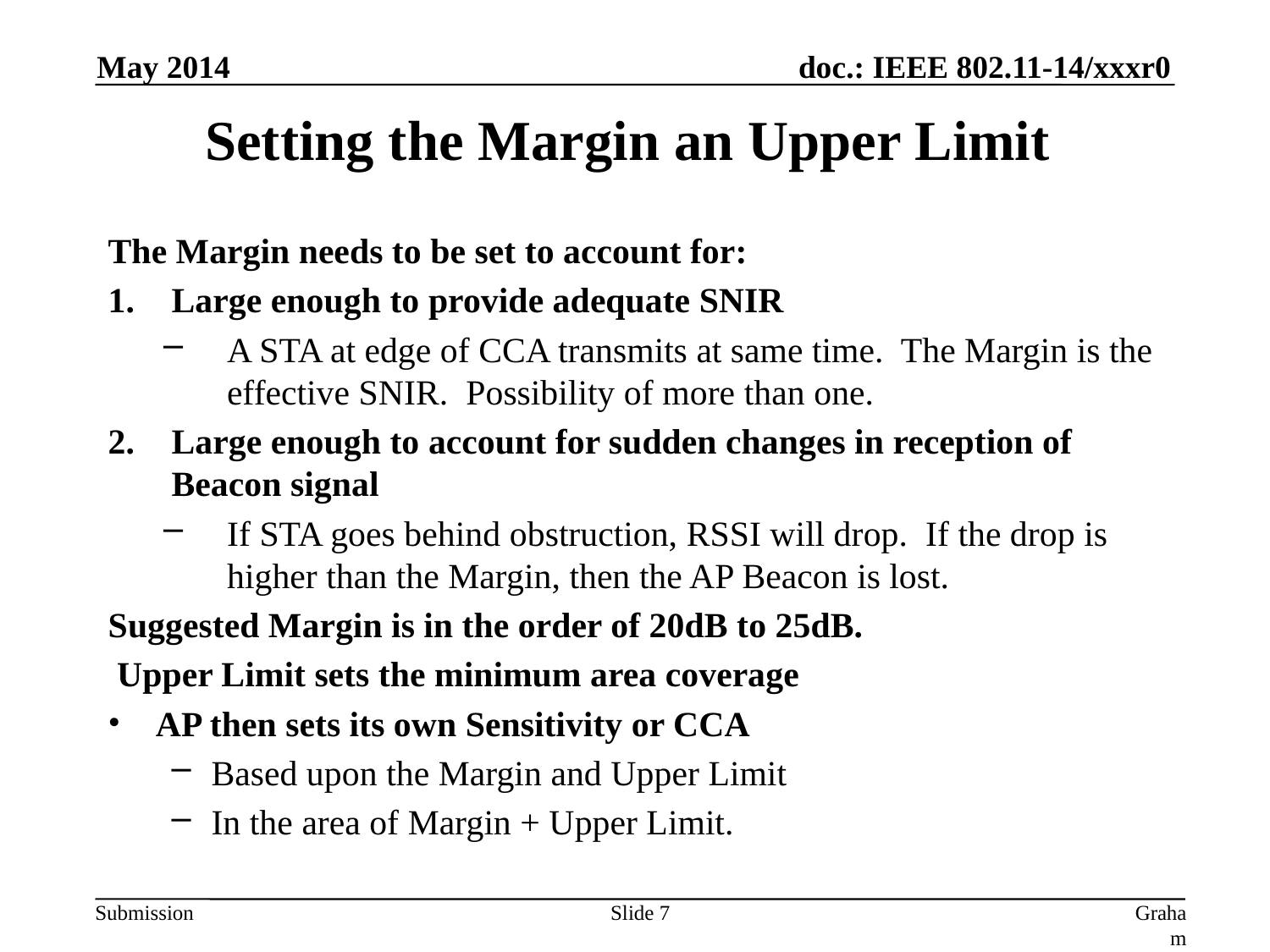

May 2014
# Setting the Margin an Upper Limit
The Margin needs to be set to account for:
Large enough to provide adequate SNIR
A STA at edge of CCA transmits at same time.  The Margin is the effective SNIR.  Possibility of more than one.
Large enough to account for sudden changes in reception of Beacon signal
If STA goes behind obstruction, RSSI will drop.  If the drop is higher than the Margin, then the AP Beacon is lost.
Suggested Margin is in the order of 20dB to 25dB.
 Upper Limit sets the minimum area coverage
AP then sets its own Sensitivity or CCA
Based upon the Margin and Upper Limit
In the area of Margin + Upper Limit.

Slide 7
Graham Smith, DSP Group